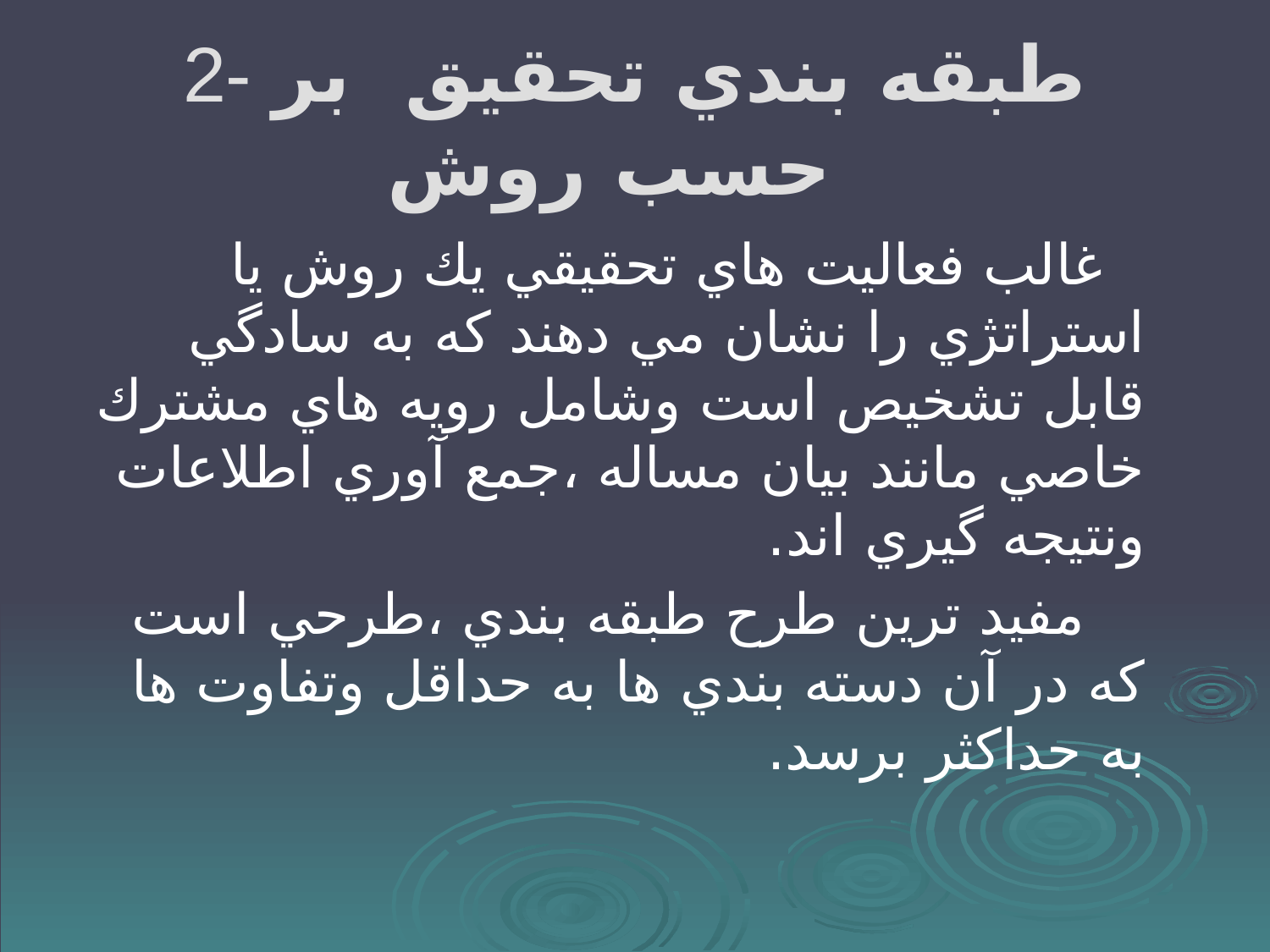

# 2- طبقه بندي تحقيق  بر حسب روش
     غالب فعاليت هاي تحقيقي يك روش يا استراتژي را نشان مي دهند كه به سادگي قابل تشخيص است وشامل رويه هاي مشترك خاصي مانند بيان مساله ،جمع آوري اطلاعات  ونتيجه گيري اند.
      مفيد ترين طرح طبقه بندي ،طرحي است كه در آن دسته بندي ها به حداقل وتفاوت ها به حداكثر برسد.